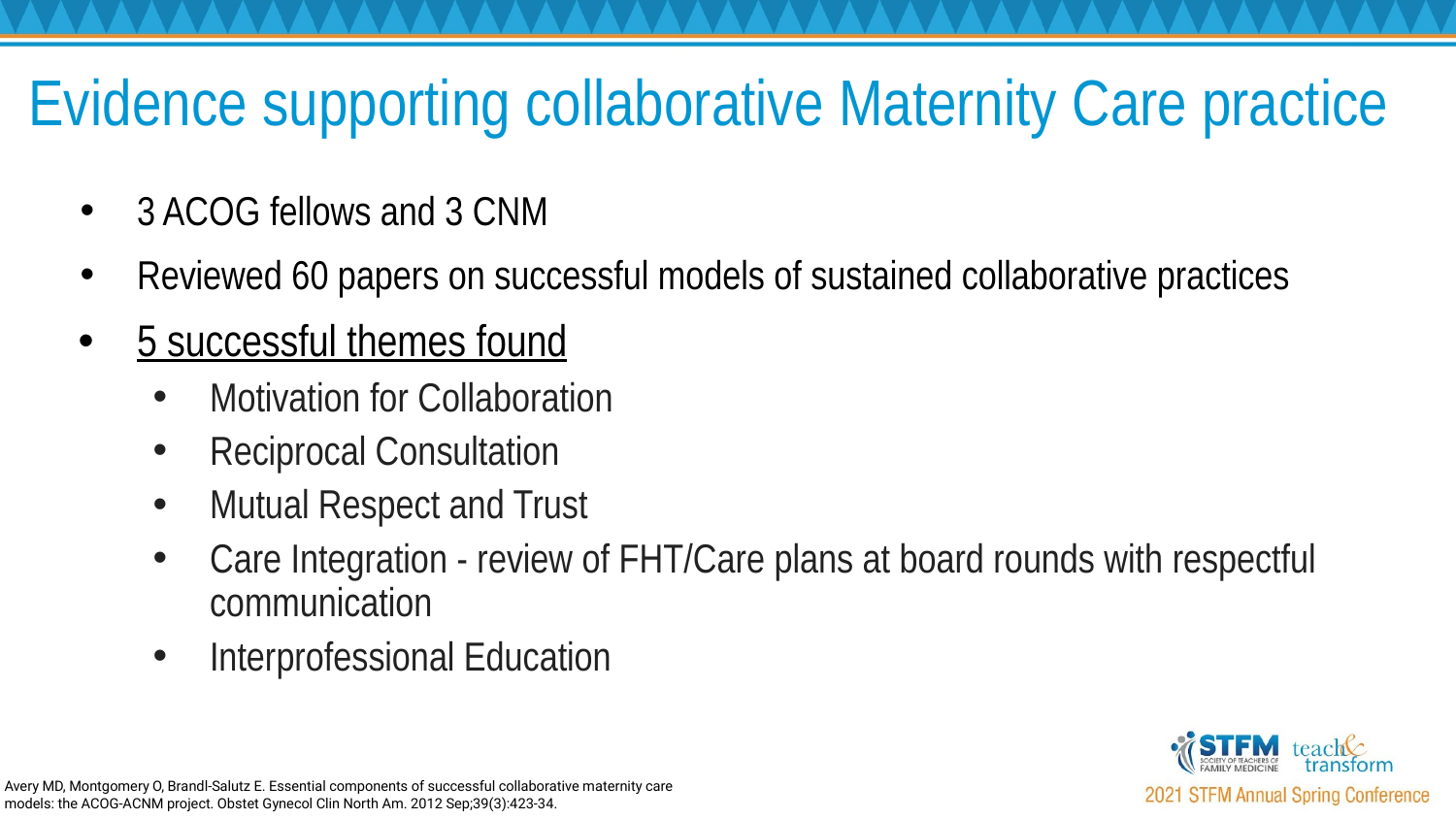

# Evidence supporting collaborative Maternity Care practice
3 ACOG fellows and 3 CNM
Reviewed 60 papers on successful models of sustained collaborative practices
5 successful themes found
Motivation for Collaboration
Reciprocal Consultation
Mutual Respect and Trust
Care Integration - review of FHT/Care plans at board rounds with respectful communication
Interprofessional Education
Avery MD, Montgomery O, Brandl-Salutz E. Essential components of successful collaborative maternity care models: the ACOG-ACNM project. Obstet Gynecol Clin North Am. 2012 Sep;39(3):423-34.